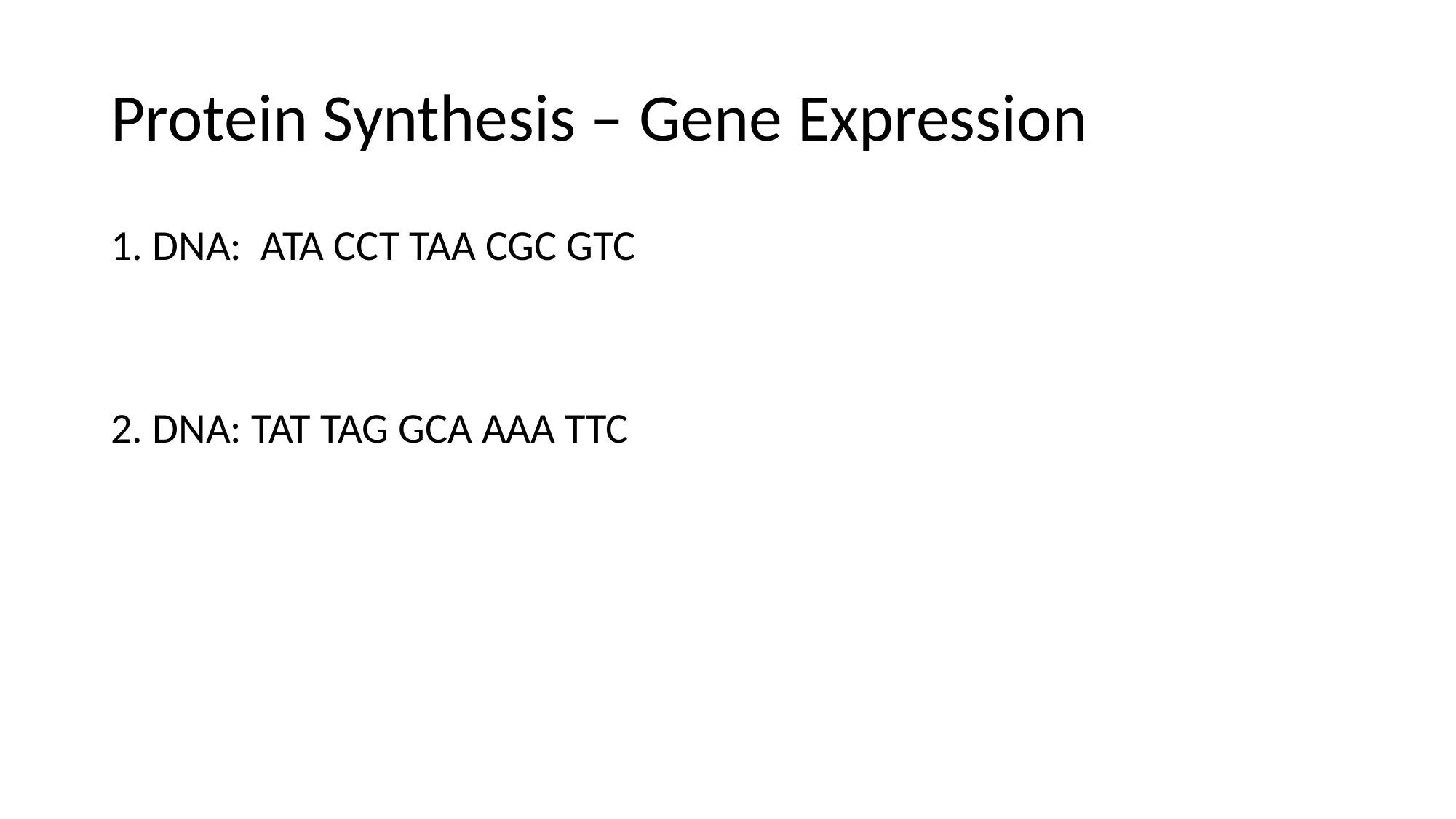

# Protein Synthesis – Gene Expression
1. DNA:  ATA CCT TAA CGC GTC

2. DNA: TAT TAG GCA AAA TTC